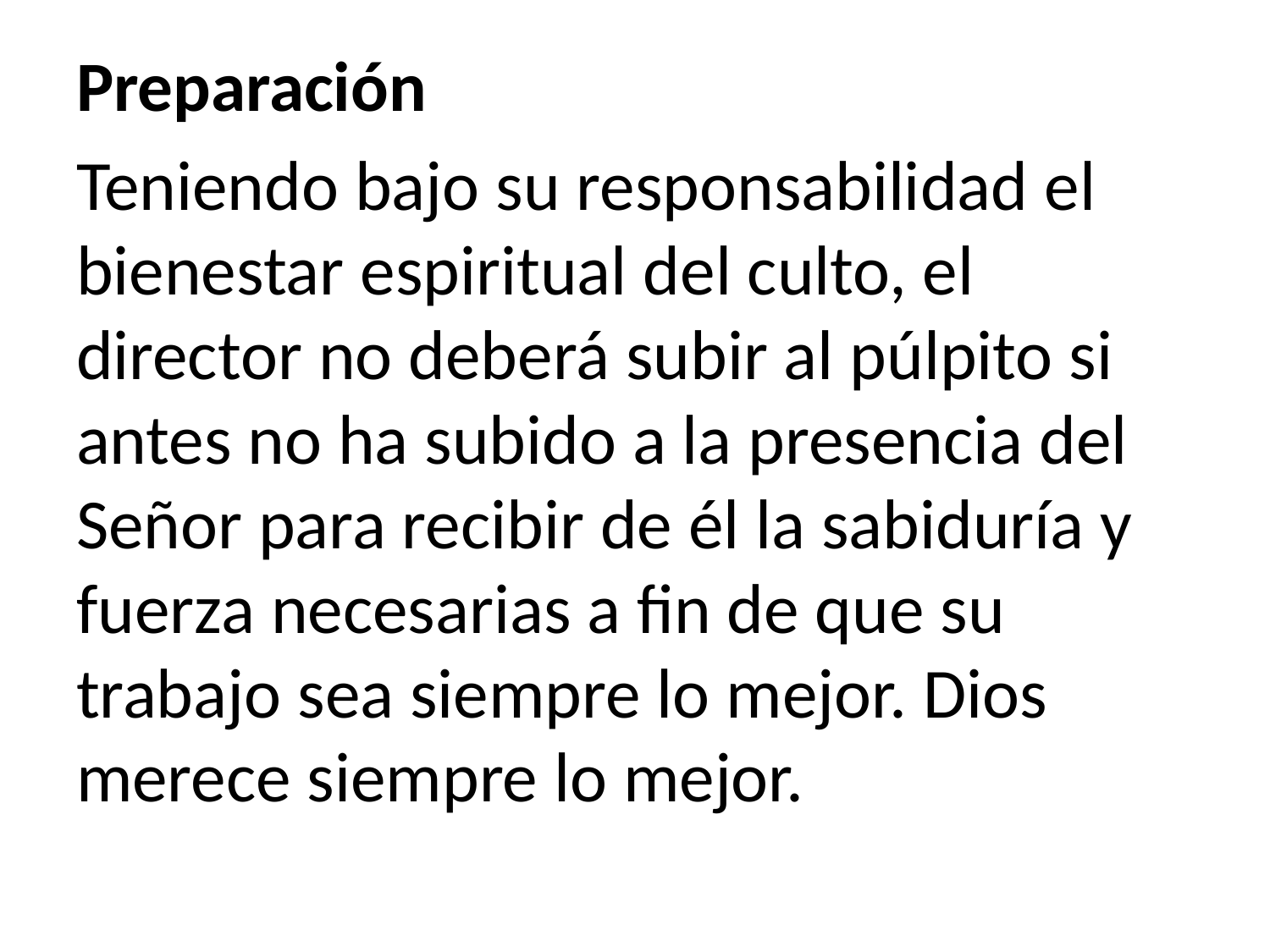

Preparación
Teniendo bajo su responsabilidad el bienestar espiritual del culto, el director no deberá subir al púlpito si antes no ha subido a la presencia del Señor para recibir de él la sabiduría y fuerza necesarias a fin de que su trabajo sea siempre lo mejor. Dios merece siempre lo mejor.